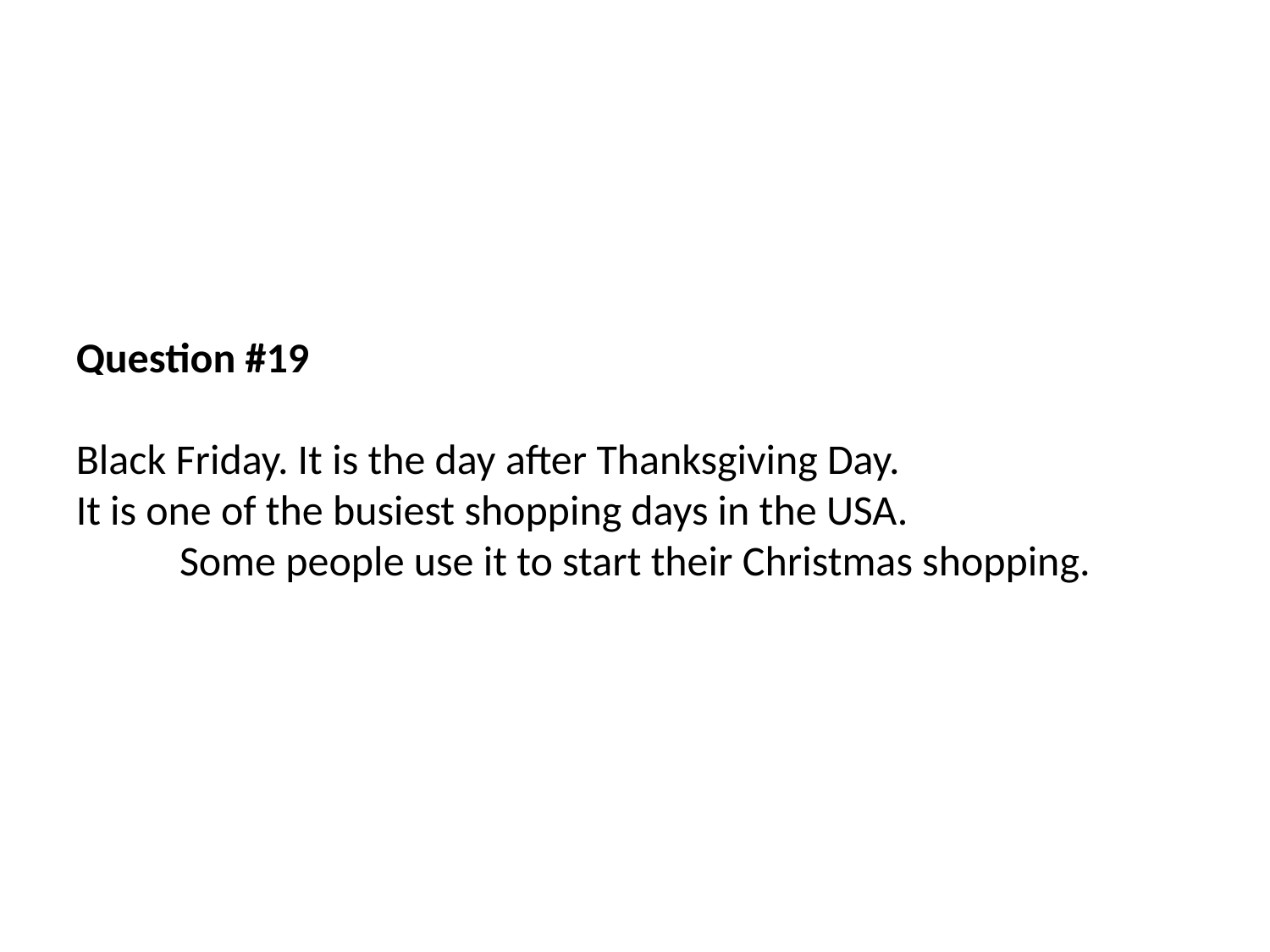

Question #19

Black Friday. It is the day after Thanksgiving Day.
It is one of the busiest shopping days in the USA.
Some people use it to start their Christmas shopping.